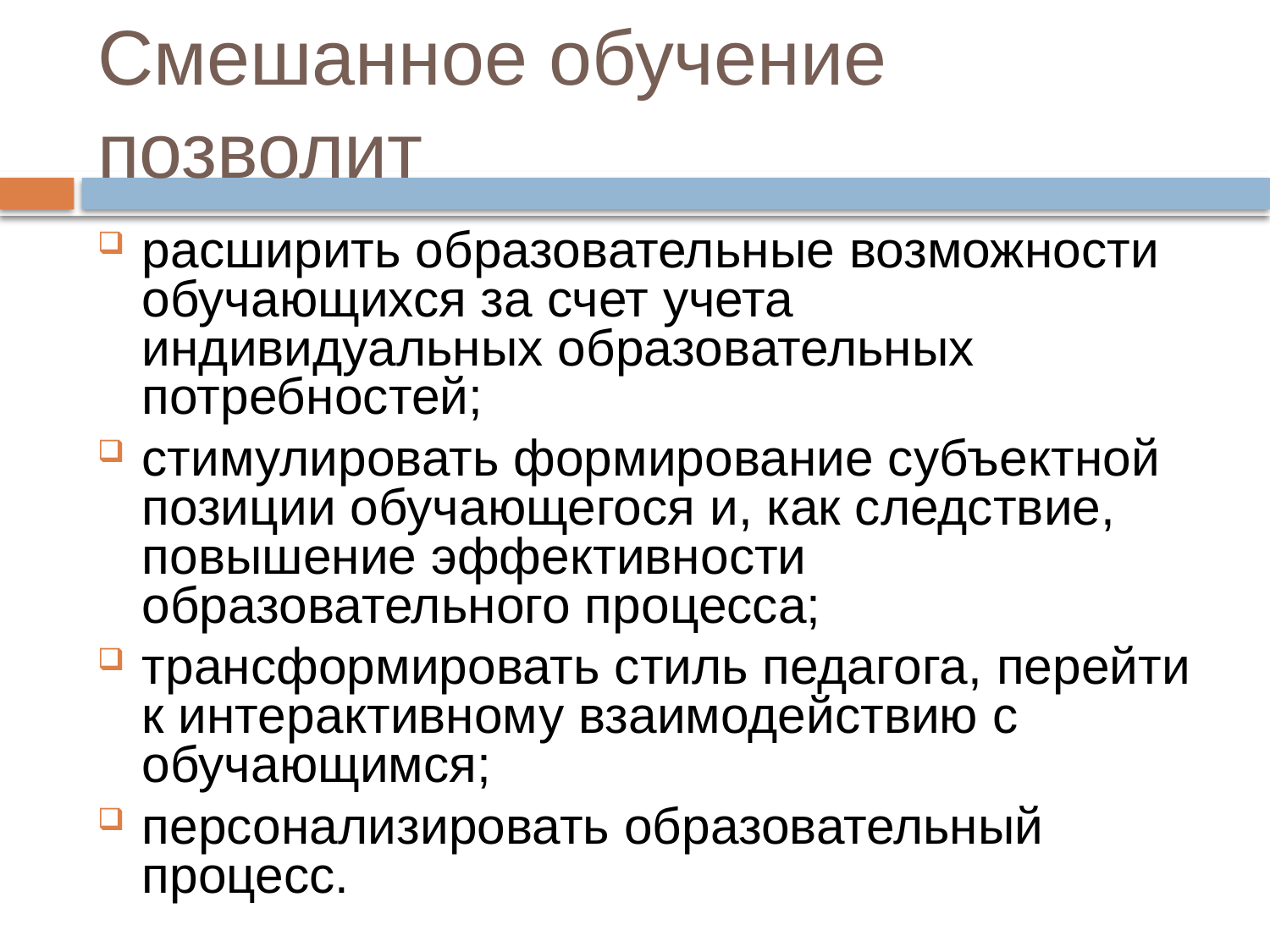

# Смешанное обучение позволит
расширить образовательные возможности обучающихся за счет учета индивидуальных образовательных потребностей;
стимулировать формирование субъектной позиции обучающегося и, как следствие, повышение эффективности образовательного процесса;
трансформировать стиль педагога, перейти к интерактивному взаимодействию с обучающимся;
персонализировать образовательный процесс.